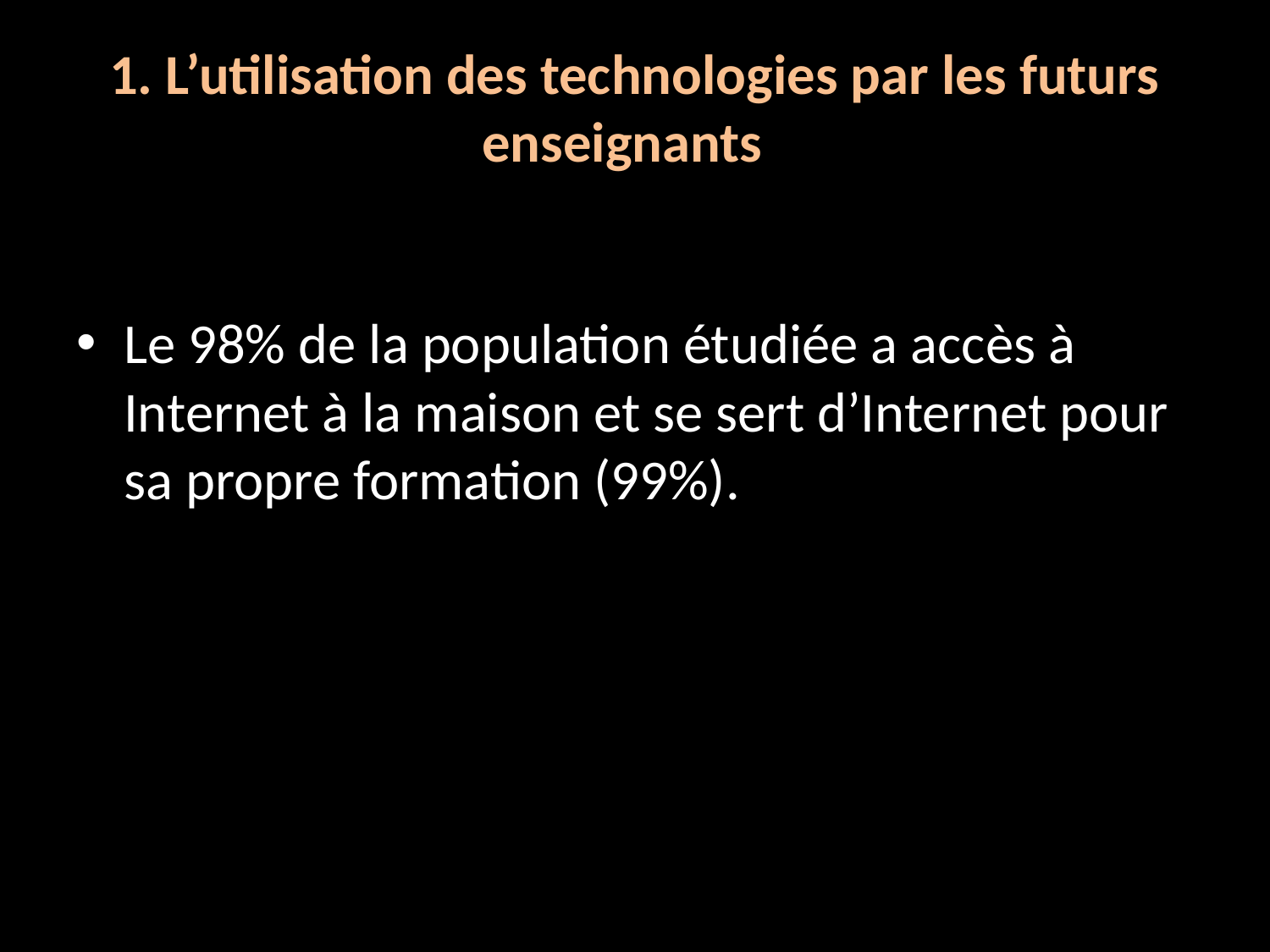

# 1. L’utilisation des technologies par les futurs enseignants

Le 98% de la population étudiée a accès à Internet à la maison et se sert d’Internet pour sa propre formation (99%).